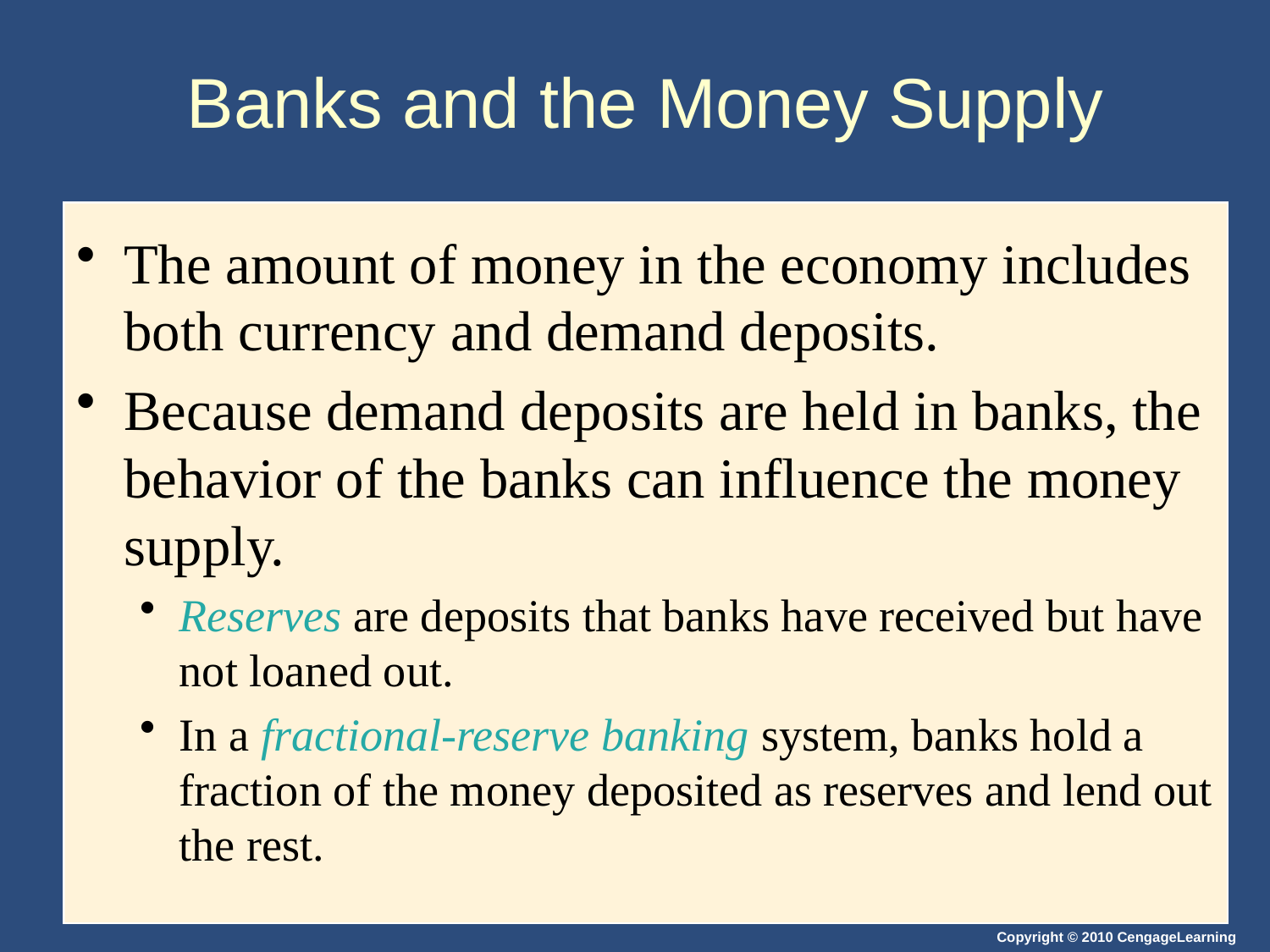

# Banks and the Money Supply

The amount of money in the economy includes both currency and demand deposits.
Because demand deposits are held in banks, the behavior of the banks can influence the money supply.
Reserves are deposits that banks have received but have not loaned out.
In a fractional-reserve banking system, banks hold a fraction of the money deposited as reserves and lend out the rest.